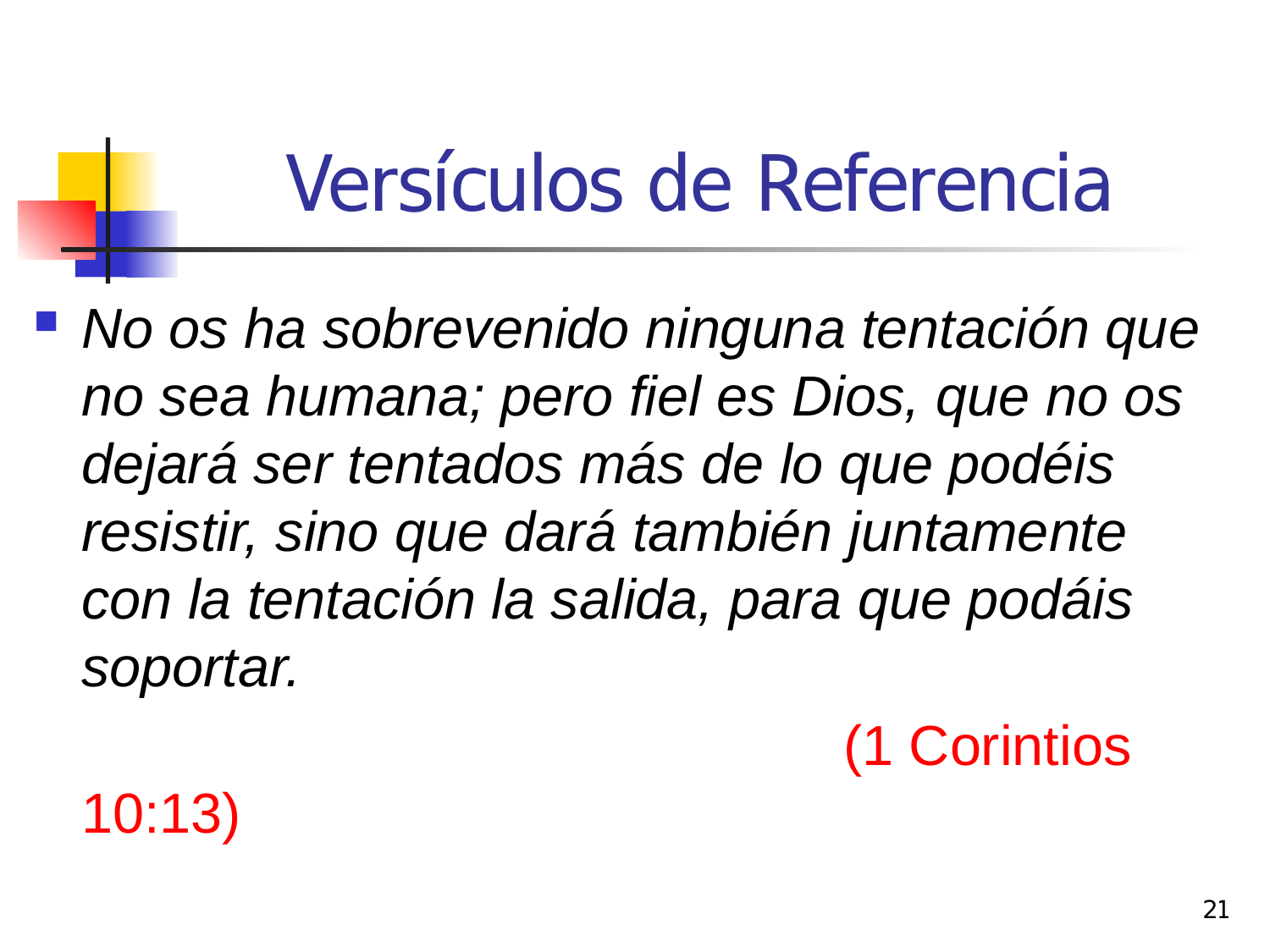

# Versículos de Referencia
No os ha sobrevenido ninguna tentación que no sea humana; pero fiel es Dios, que no os dejará ser tentados más de lo que podéis resistir, sino que dará también juntamente con la tentación la salida, para que podáis soportar.
							(1 Corintios 10:13)

21